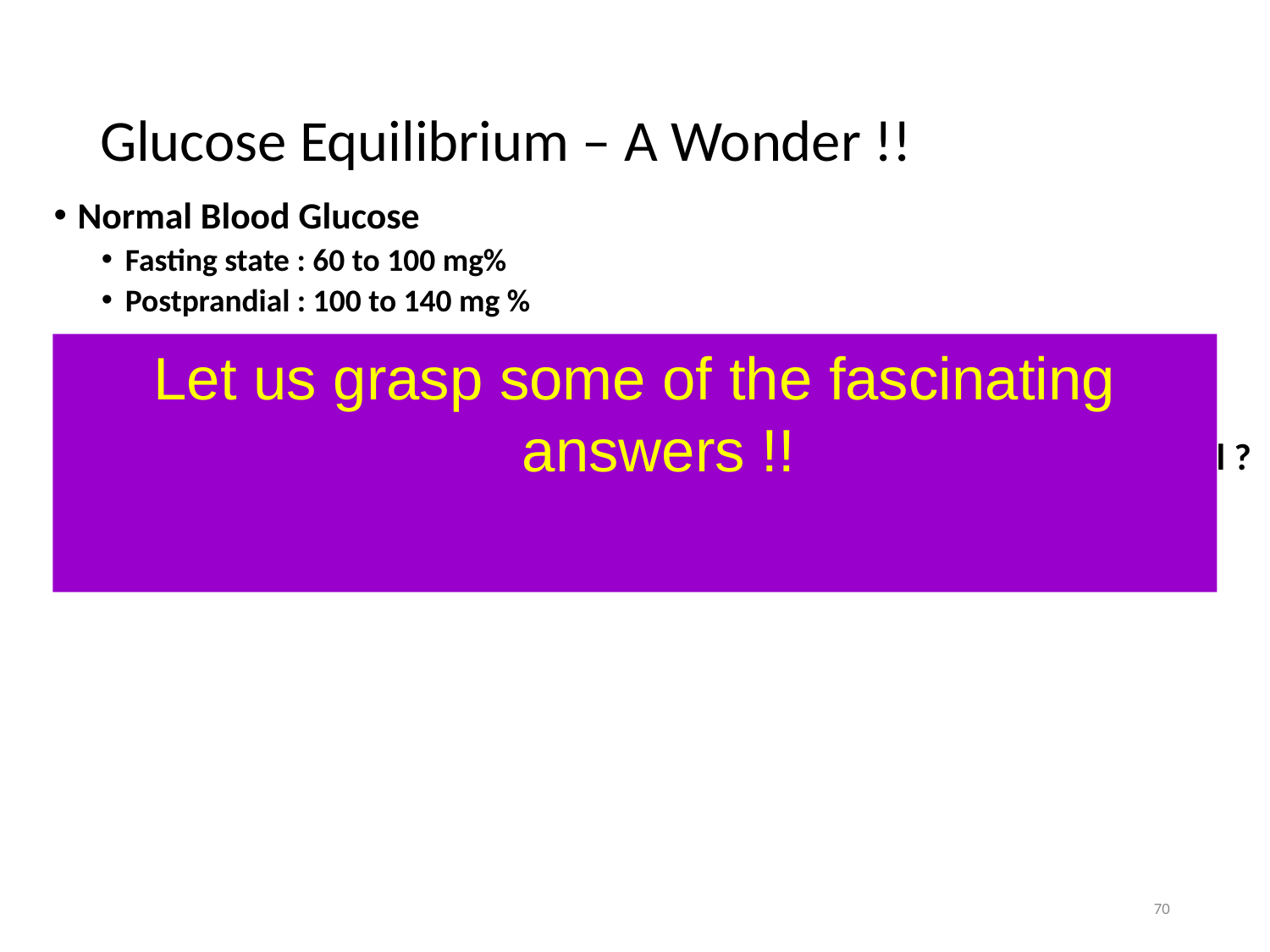

# Glucose Equilibrium – A Wonder !!
Normal Blood Glucose
Fasting state : 60 to 100 mg%
Postprandial : 100 to 140 mg %
What keeps the blood glucose in such a narrow range?
Why are we not becoming hypoglycemic when we fast?
Why is our blood sugar not shooting up to very high levels after a rich meal ?
What are the regulatory and counter regulatory hormones ?
Let us grasp some of the fascinating answers !!

70